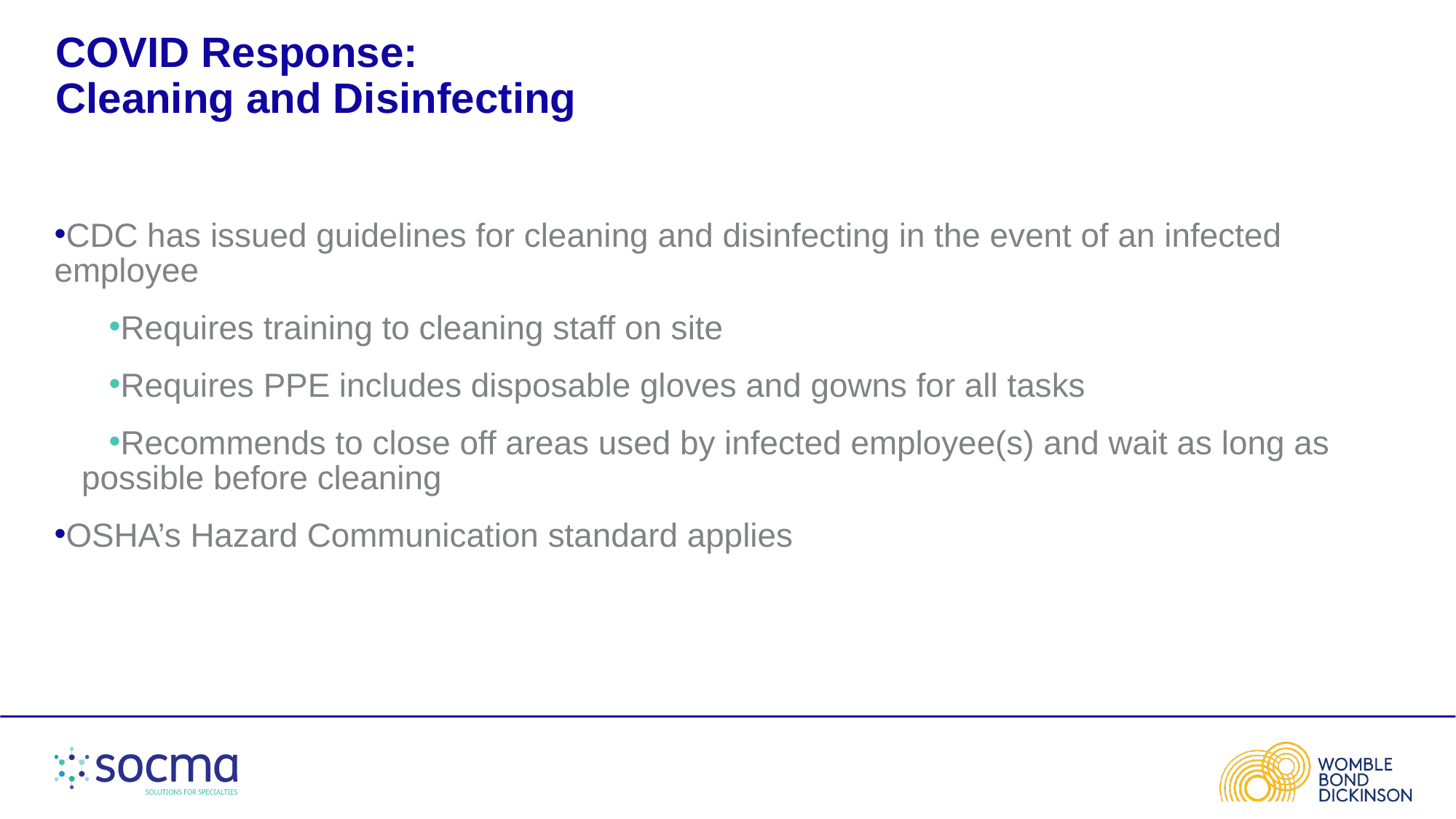

# COVID Response: Cleaning and Disinfecting
CDC has issued guidelines for cleaning and disinfecting in the event of an infected employee
Requires training to cleaning staff on site
Requires PPE includes disposable gloves and gowns for all tasks
Recommends to close off areas used by infected employee(s) and wait as long as possible before cleaning
OSHA’s Hazard Communication standard applies